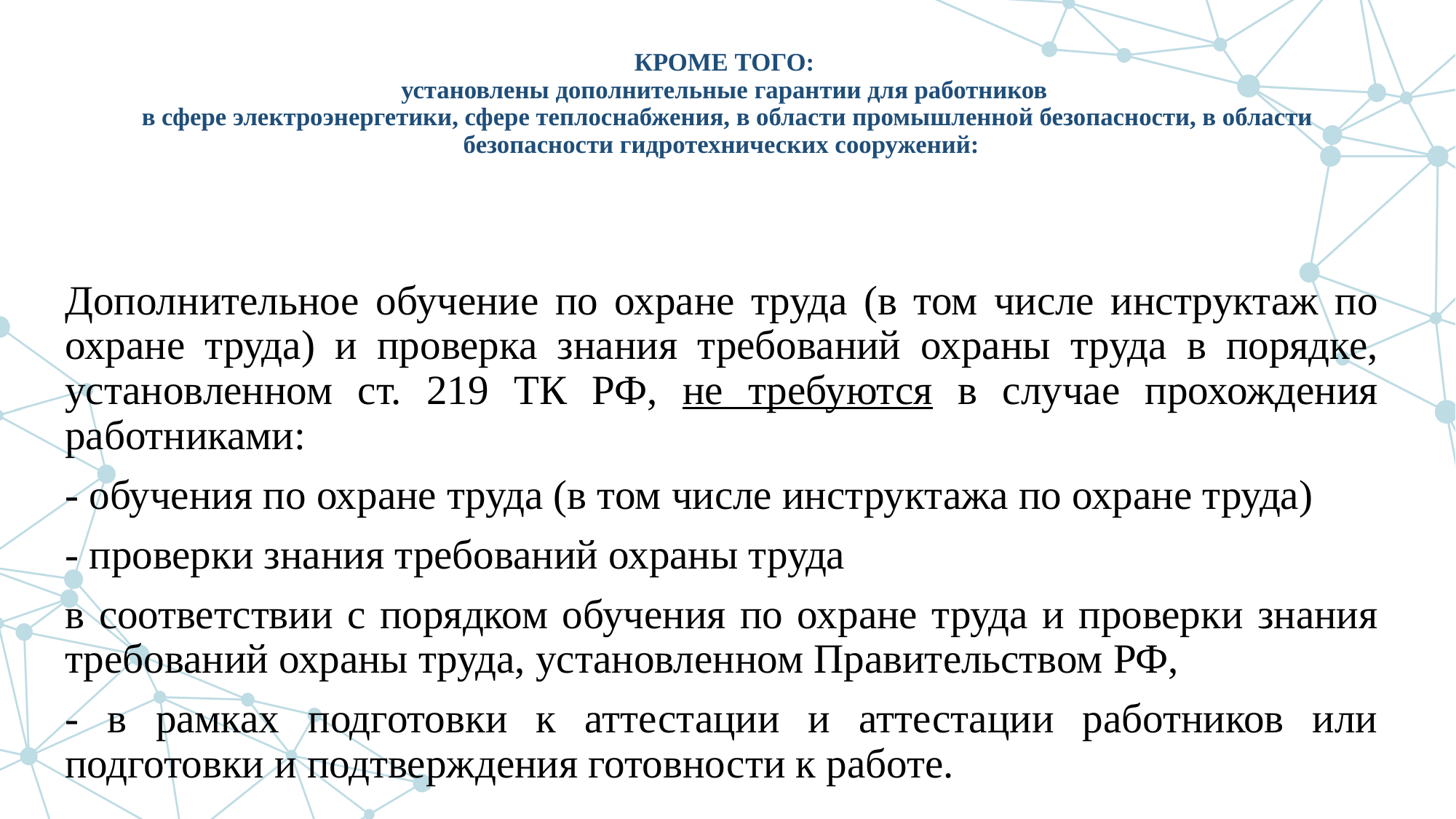

# КРОМЕ ТОГО: установлены дополнительные гарантии для работников в сфере электроэнергетики, сфере теплоснабжения, в области промышленной безопасности, в области безопасности гидротехнических сооружений:
Дополнительное обучение по охране труда (в том числе инструктаж по охране труда) и проверка знания требований охраны труда в порядке, установленном ст. 219 ТК РФ, не требуются в случае прохождения работниками:
- обучения по охране труда (в том числе инструктажа по охране труда)
- проверки знания требований охраны труда
в соответствии с порядком обучения по охране труда и проверки знания требований охраны труда, установленном Правительством РФ,
- в рамках подготовки к аттестации и аттестации работников или подготовки и подтверждения готовности к работе.